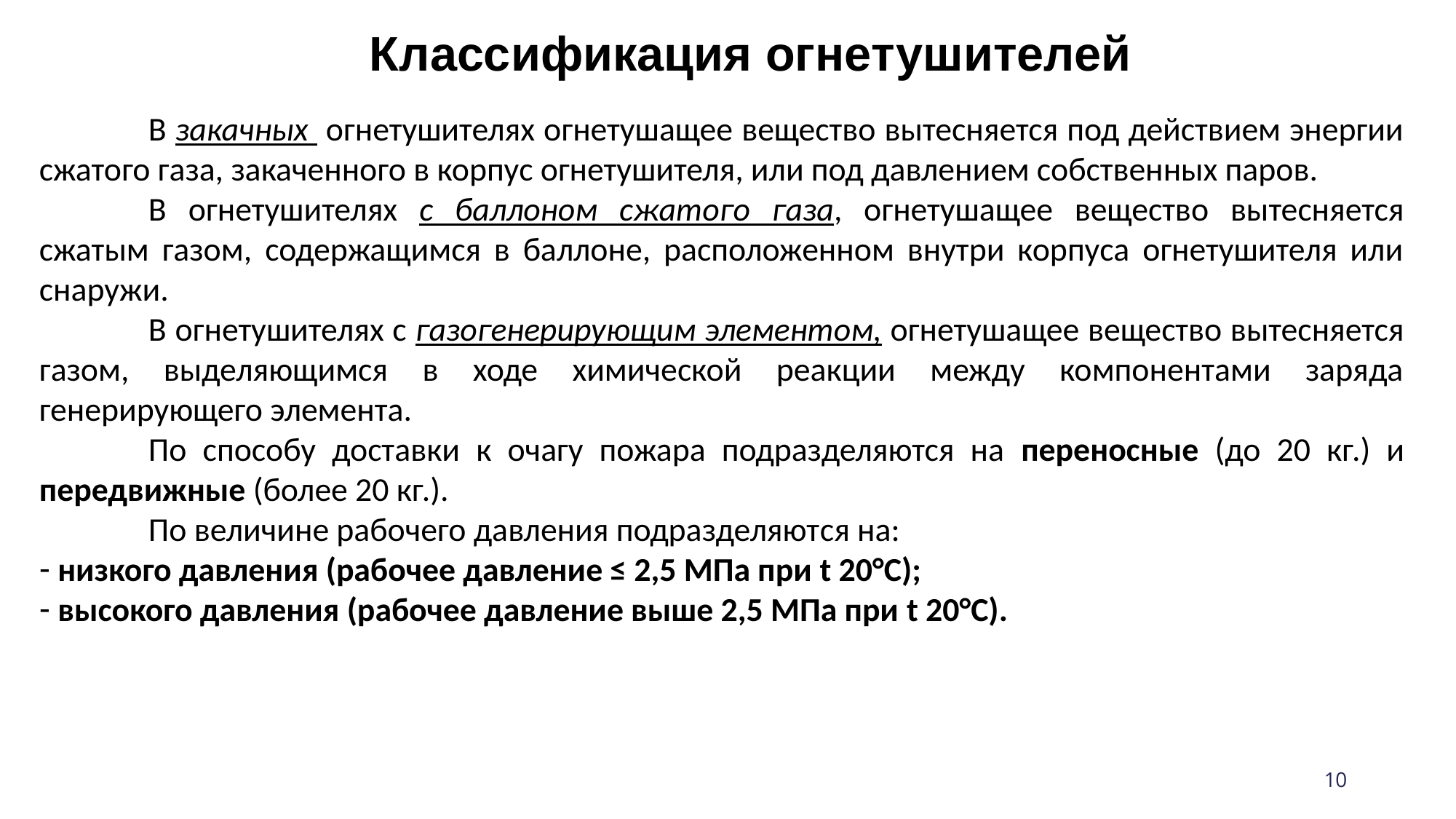

Классификация огнетушителей
#
	В закачных  огнетушителях огнетушащее вещество вытесняется под действием энергии сжатого газа, закаченного в корпус огнетушителя, или под давлением собственных паров.
	В огнетушителях с баллоном сжатого газа, огнетушащее вещество вытесняется сжатым газом, содержащимся в баллоне, расположенном внутри корпуса огнетушителя или снаружи.
	В огнетушителях с газогенерирующим элементом, огнетушащее вещество вытесняется газом, выделяющимся в ходе химической реакции между компонентами заряда генерирующего элемента.
	По способу доставки к очагу пожара подразделяются на переносные (до 20 кг.) и передвижные (более 20 кг.).
	По величине рабочего давления подразделяютcя на:
 низкого давления (рабочее давление ≤ 2,5 МПа при t 20°С);
 высокого давления (рабочее давление выше 2,5 МПа при t 20°С).
10